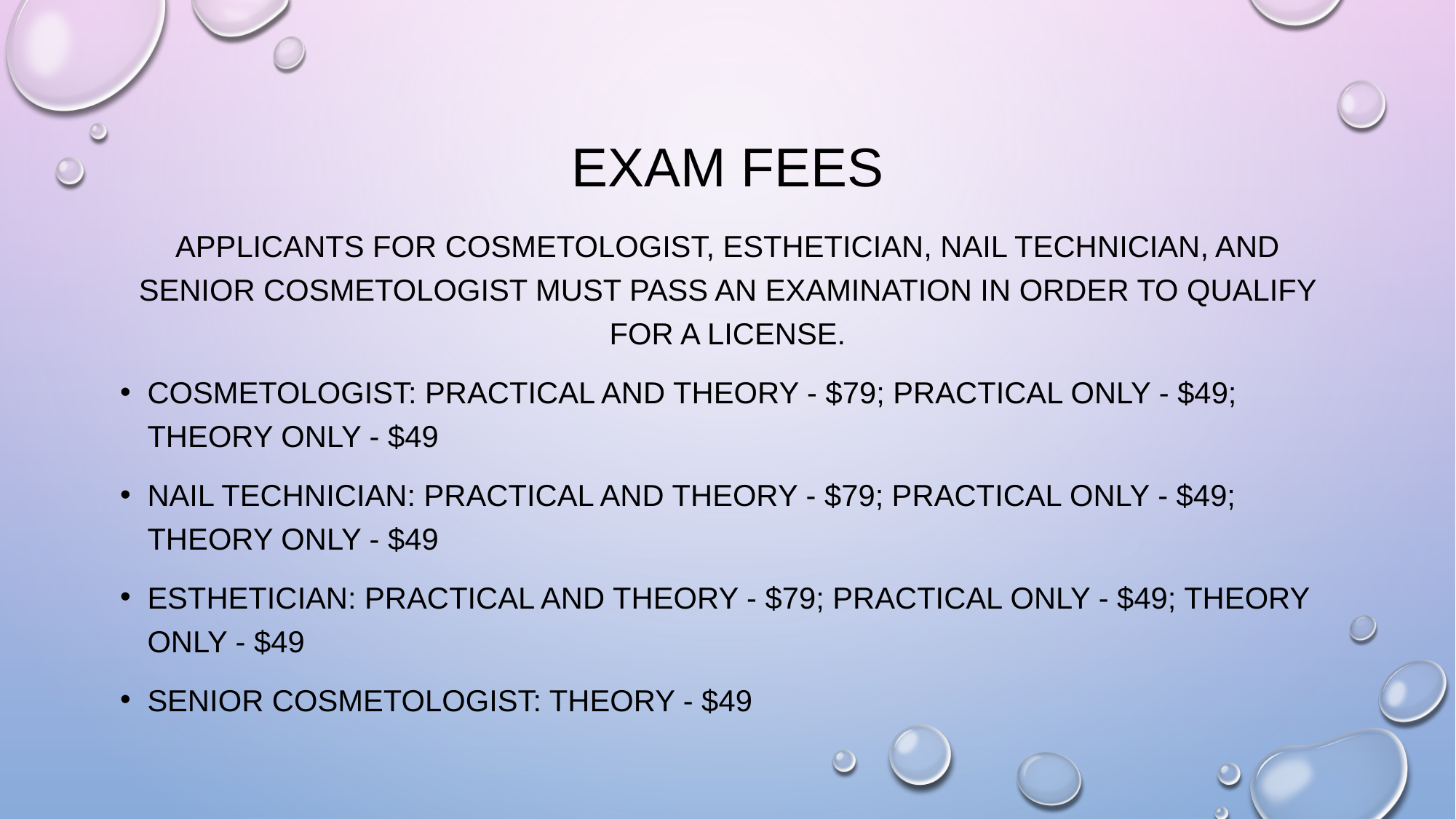

# EXAM FEES
APPLICANTS FOR COSMETOLOGIST, ESTHETICIAN, NAIL TECHNICIAN, AND SENIOR COSMETOLOGIST MUST PASS AN EXAMINATION IN ORDER TO QUALIFY FOR A LICENSE.
COSMETOLOGIST: PRACTICAL AND THEORY - $79; PRACTICAL ONLY - $49; THEORY ONLY - $49
NAIL TECHNICIAN: PRACTICAL AND THEORY - $79; PRACTICAL ONLY - $49; THEORY ONLY - $49
ESTHETICIAN: PRACTICAL AND THEORY - $79; PRACTICAL ONLY - $49; THEORY ONLY - $49
SENIOR COSMETOLOGIST: THEORY - $49